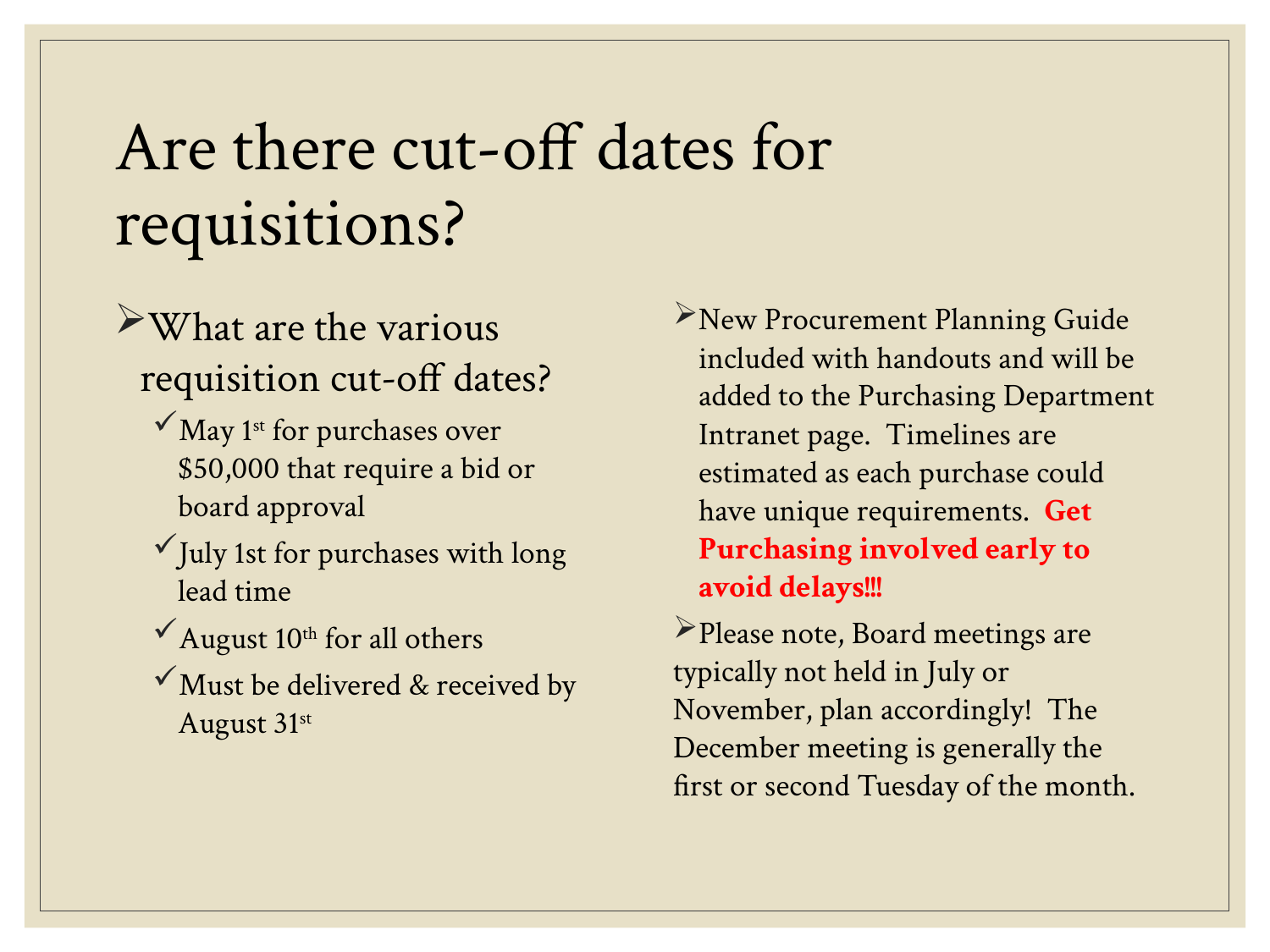

# Are there cut-off dates for requisitions?
What are the various requisition cut-off dates?
May 1st for purchases over $50,000 that require a bid or board approval
July 1st for purchases with long lead time
August 10th for all others
Must be delivered & received by August 31st

New Procurement Planning Guide included with handouts and will be added to the Purchasing Department Intranet page.  Timelines are estimated as each purchase could have unique requirements.  Get Purchasing involved early to avoid delays!!!
Please note, Board meetings are typically not held in July or November, plan accordingly!  The December meeting is generally the first or second Tuesday of the month.